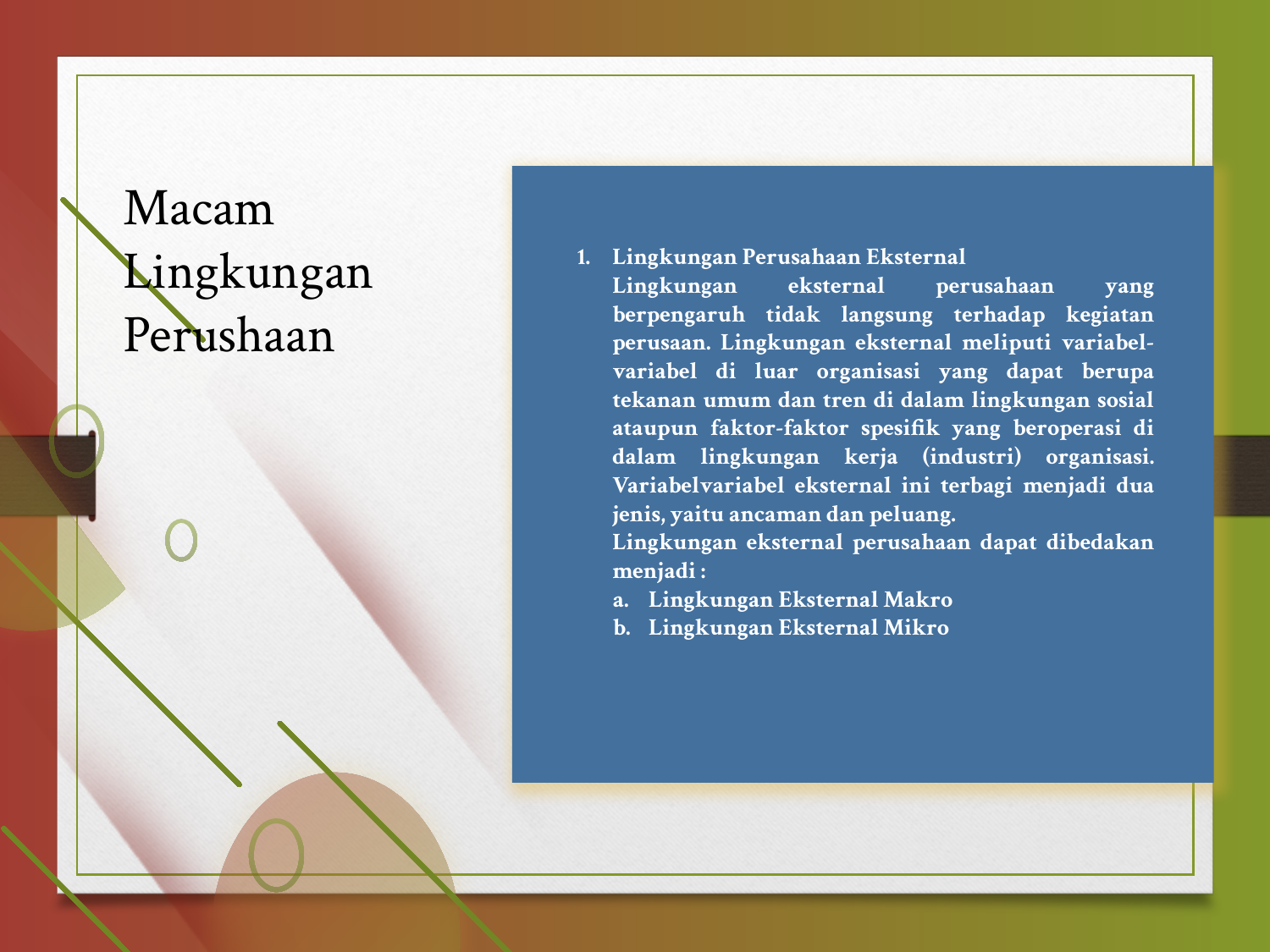

Macam Lingkungan Perushaan

Lingkungan Perusahaan Eksternal
	Lingkungan eksternal perusahaan yang berpengaruh tidak langsung terhadap kegiatan perusaan. Lingkungan eksternal meliputi variabel-variabel di luar organisasi yang dapat berupa tekanan umum dan tren di dalam lingkungan sosial ataupun faktor-faktor spesifik yang beroperasi di dalam lingkungan kerja (industri) organisasi. Variabelvariabel eksternal ini terbagi menjadi dua jenis, yaitu ancaman dan peluang.
	Lingkungan eksternal perusahaan dapat dibedakan menjadi :
Lingkungan Eksternal Makro
Lingkungan Eksternal Mikro